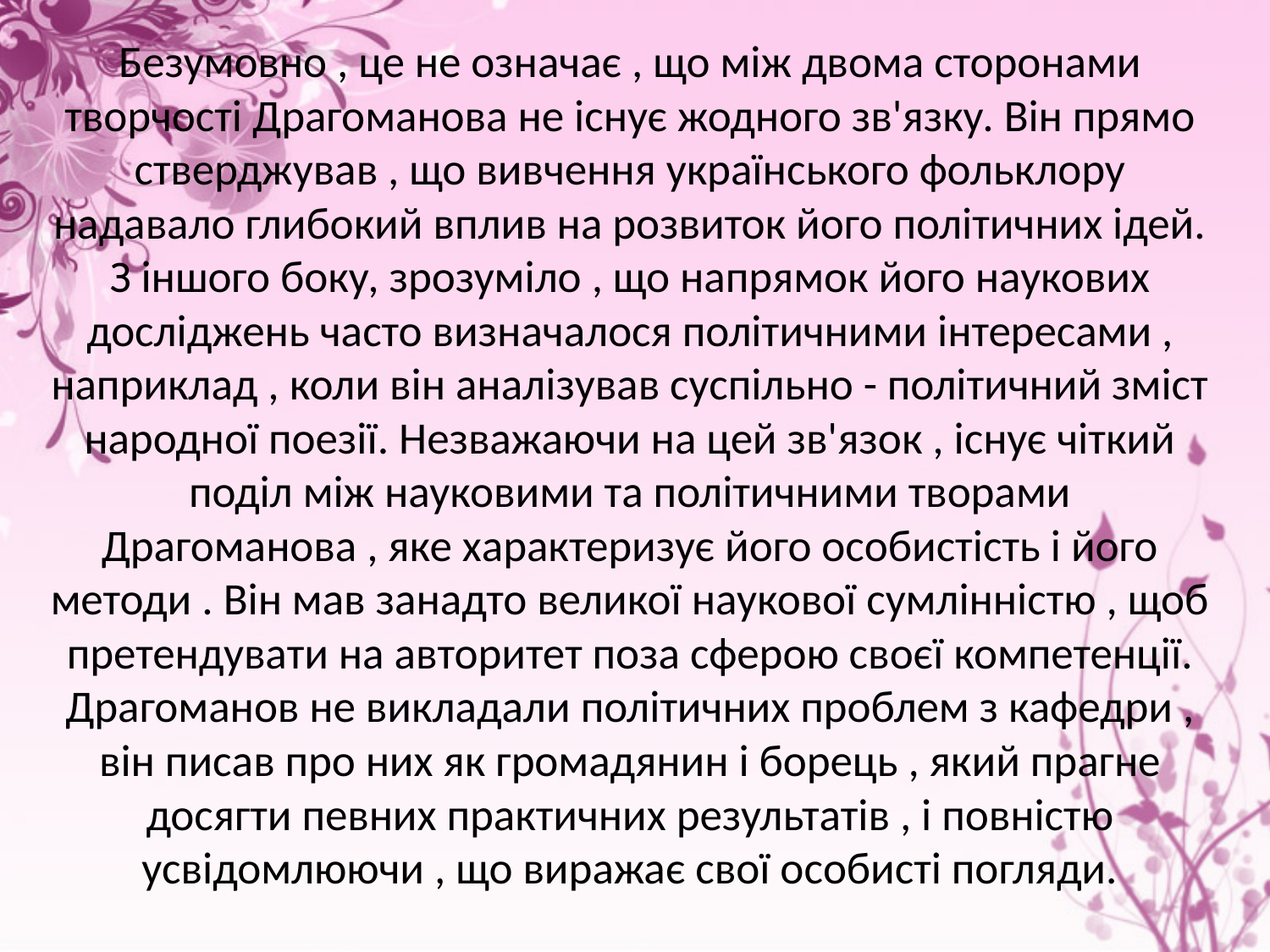

Безумовно , це не означає , що між двома сторонами творчості Драгоманова не існує жодного зв'язку. Він прямо стверджував , що вивчення українського фольклору надавало глибокий вплив на розвиток його політичних ідей. З іншого боку, зрозуміло , що напрямок його наукових досліджень часто визначалося політичними інтересами , наприклад , коли він аналізував суспільно - політичний зміст народної поезії. Незважаючи на цей зв'язок , існує чіткий поділ між науковими та політичними творами Драгоманова , яке характеризує його особистість і його методи . Він мав занадто великої наукової сумлінністю , щоб претендувати на авторитет поза сферою своєї компетенції. Драгоманов не викладали політичних проблем з кафедри , він писав про них як громадянин і борець , який прагне досягти певних практичних результатів , і повністю усвідомлюючи , що виражає свої особисті погляди.
#